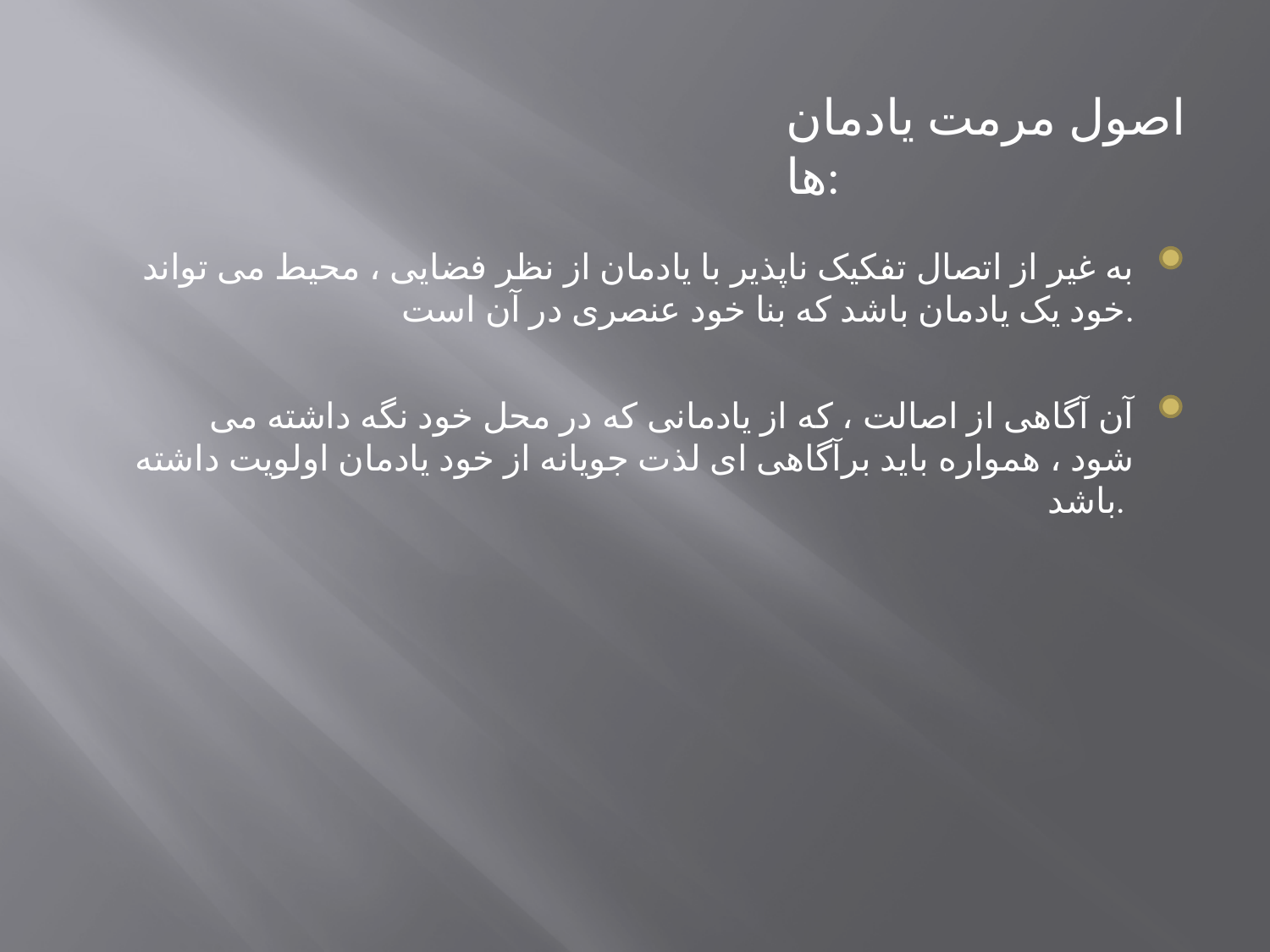

اصول مرمت یادمان ها:
به غیر از اتصال تفکیک ناپذیر با یادمان از نظر فضایی ، محیط می تواند خود یک یادمان باشد که بنا خود عنصری در آن است.

آن آگاهی از اصالت ، که از یادمانی که در محل خود نگه داشته می شود ، همواره باید برآگاهی ای لذت جویانه از خود یادمان اولویت داشته باشد.